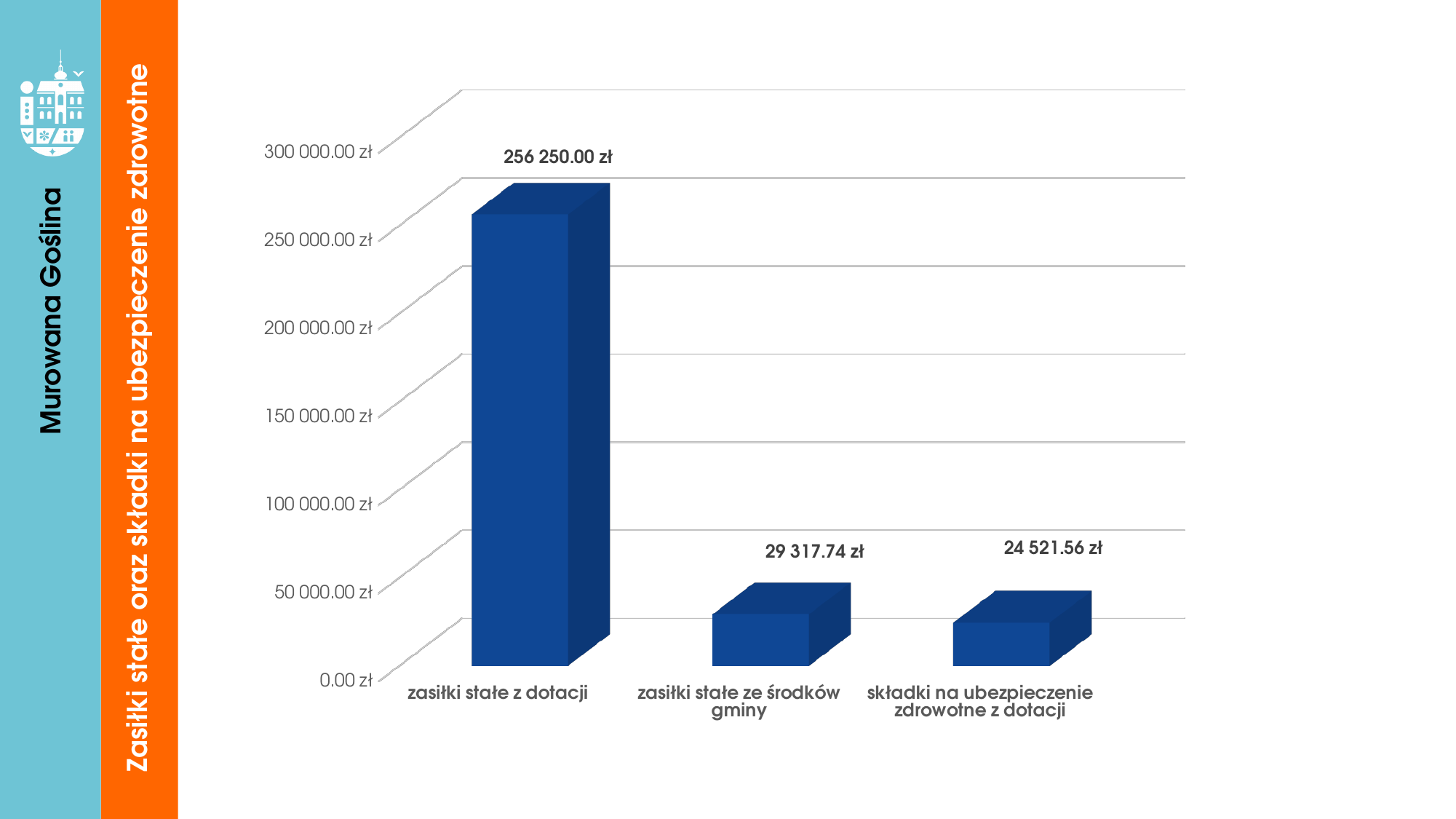

[unsupported chart]

Zasiłki stałe oraz składki na ubezpieczenie zdrowotne